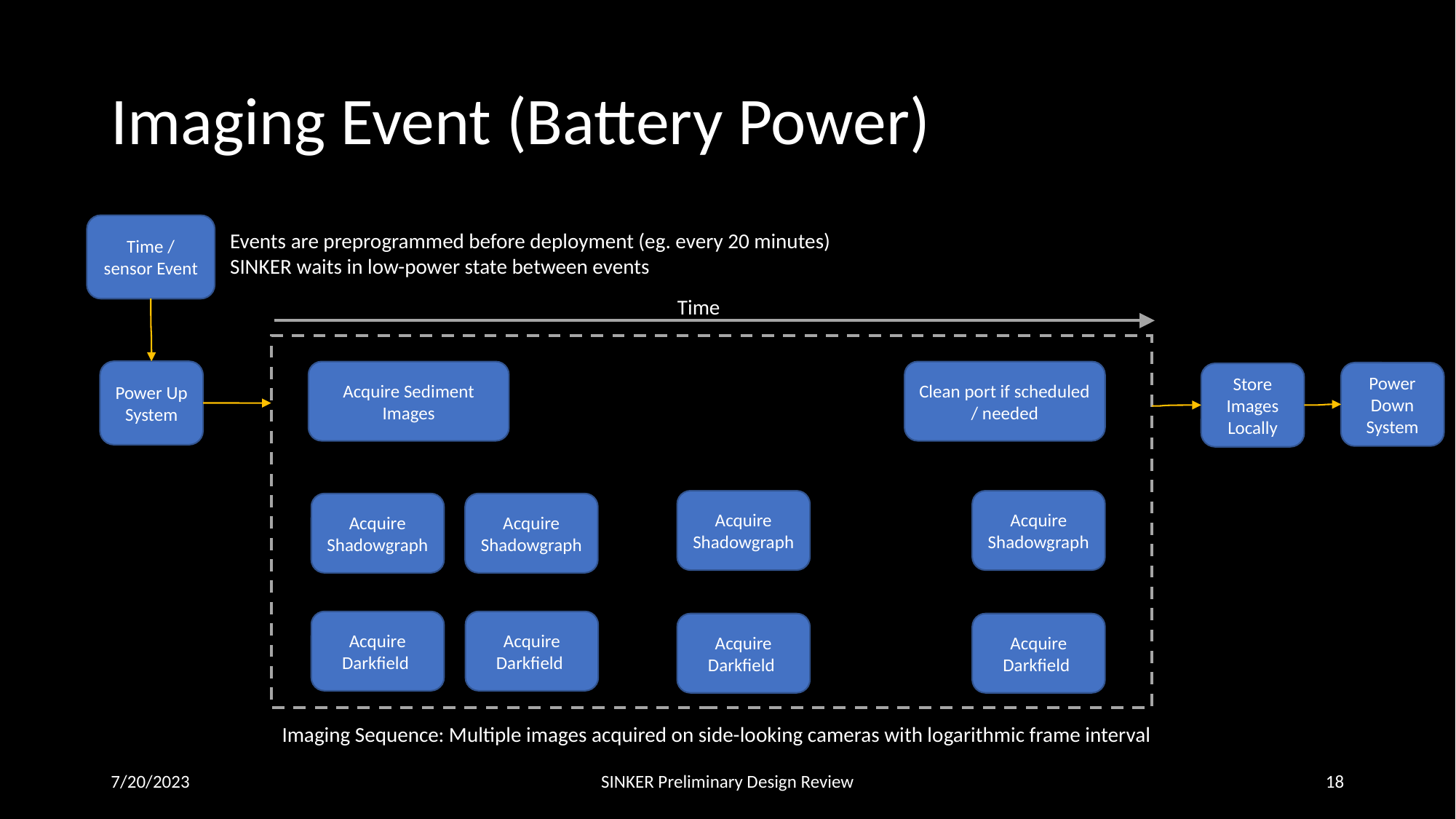

# Imaging Event (Battery Power)
Time / sensor Event
Events are preprogrammed before deployment (eg. every 20 minutes)
SINKER waits in low-power state between events
Time

Power Up System
Acquire Sediment Images
Clean port if scheduled / needed
Power Down System
Store Images Locally
Acquire Shadowgraph
Acquire Shadowgraph
Acquire Shadowgraph
Acquire Shadowgraph
Acquire Darkfield
Acquire Darkfield
Acquire Darkfield
Acquire Darkfield
Imaging Sequence: Multiple images acquired on side-looking cameras with logarithmic frame interval
7/20/2023
SINKER Preliminary Design Review
18